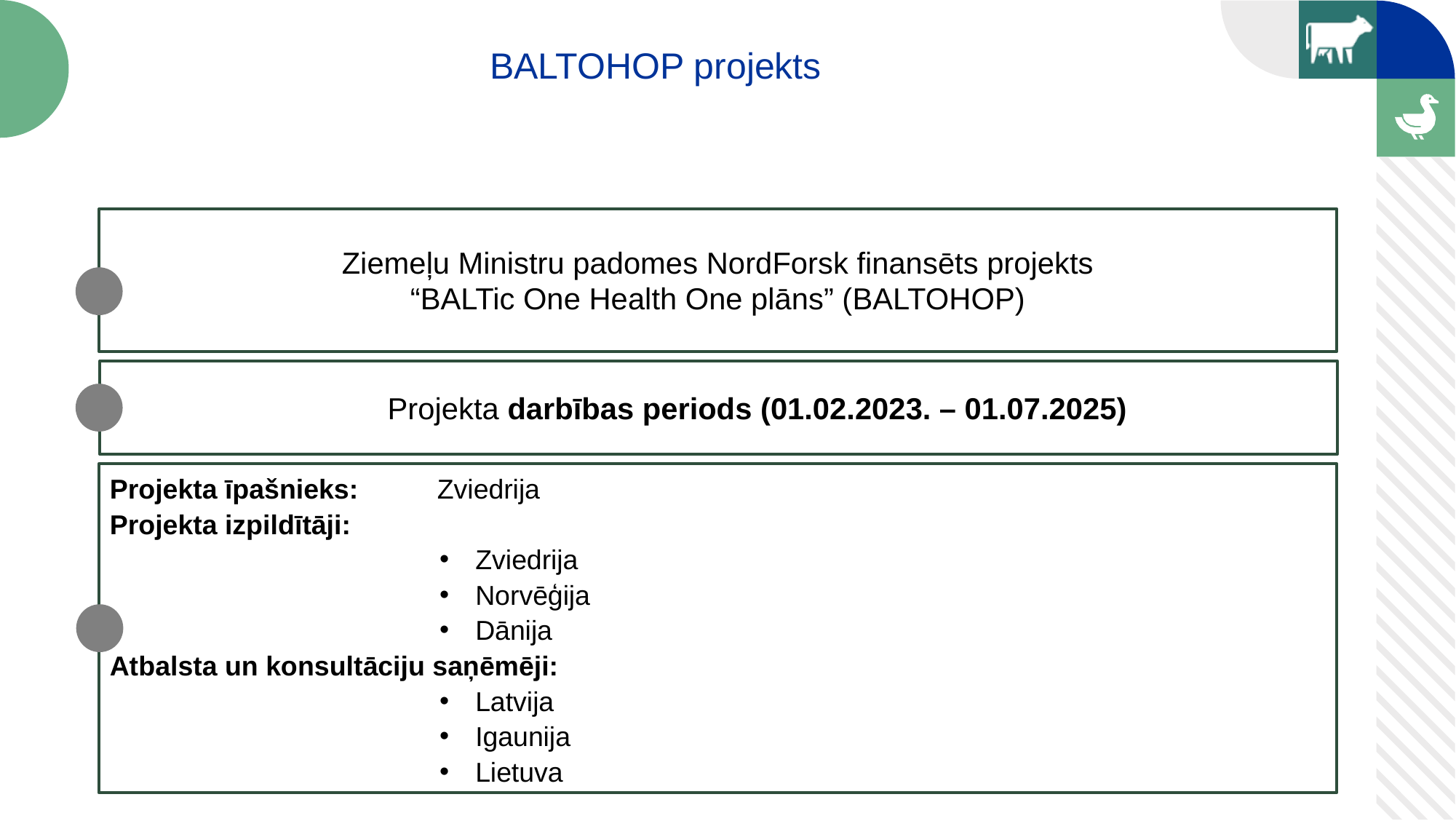

BALTOHOP projekts
Ziemeļu Ministru padomes NordForsk finansēts projekts
“BALTic One Health One plāns” (BALTOHOP)

Projekta darbības periods (01.02.2023. – 01.07.2025)

Projekta īpašnieks: 	Zviedrija
Projekta izpildītāji:
Zviedrija
Norvēģija
Dānija
Atbalsta un konsultāciju saņēmēji:
Latvija
Igaunija
Lietuva